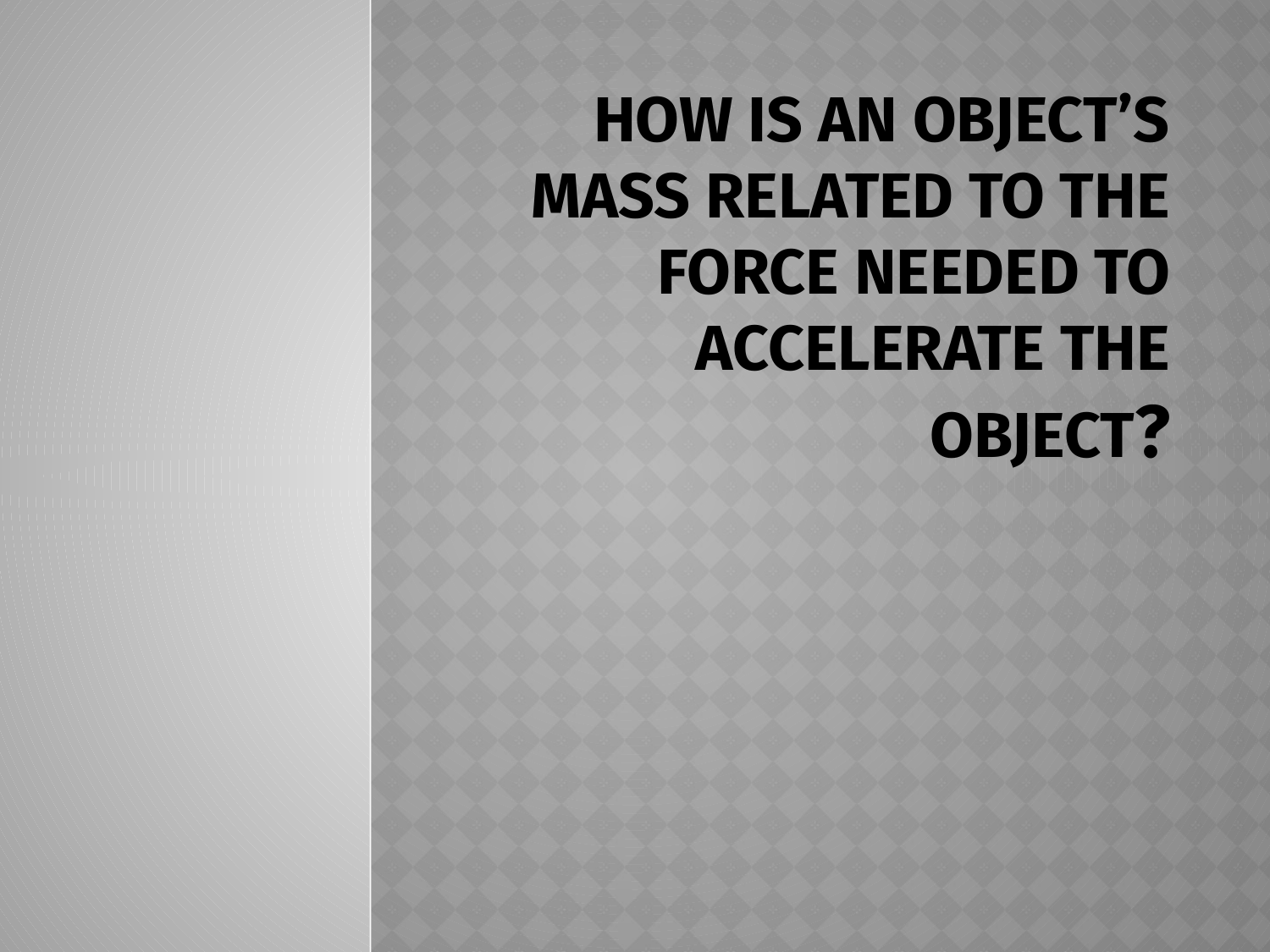

# How is an object’s mass related to the force needed to accelerate the object?